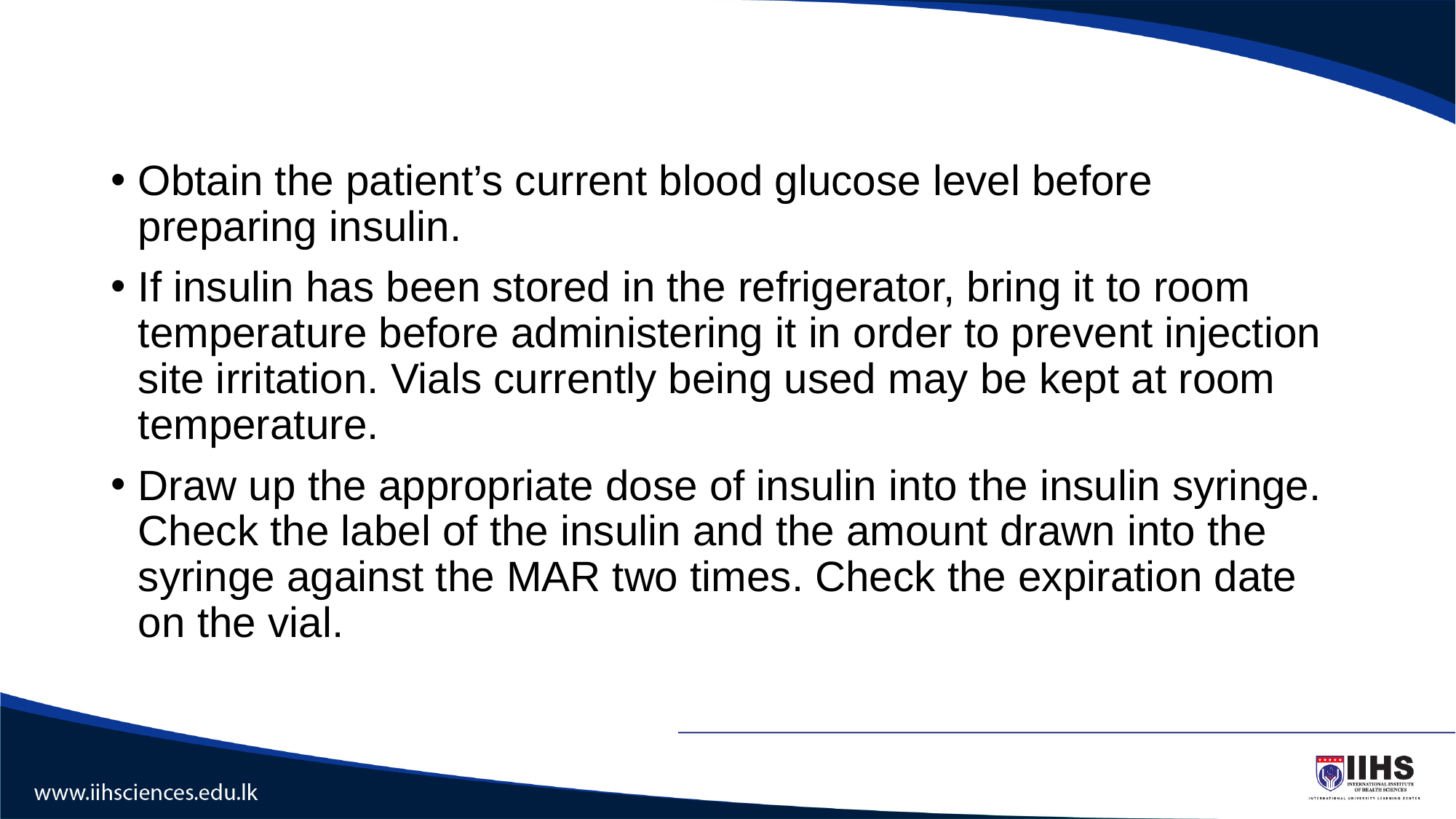

#
Obtain the patient’s current blood glucose level before preparing insulin.
If insulin has been stored in the refrigerator, bring it to room temperature before administering it in order to prevent injection site irritation. Vials currently being used may be kept at room temperature.
Draw up the appropriate dose of insulin into the insulin syringe. Check the label of the insulin and the amount drawn into the syringe against the MAR two times. Check the expiration date on the vial.